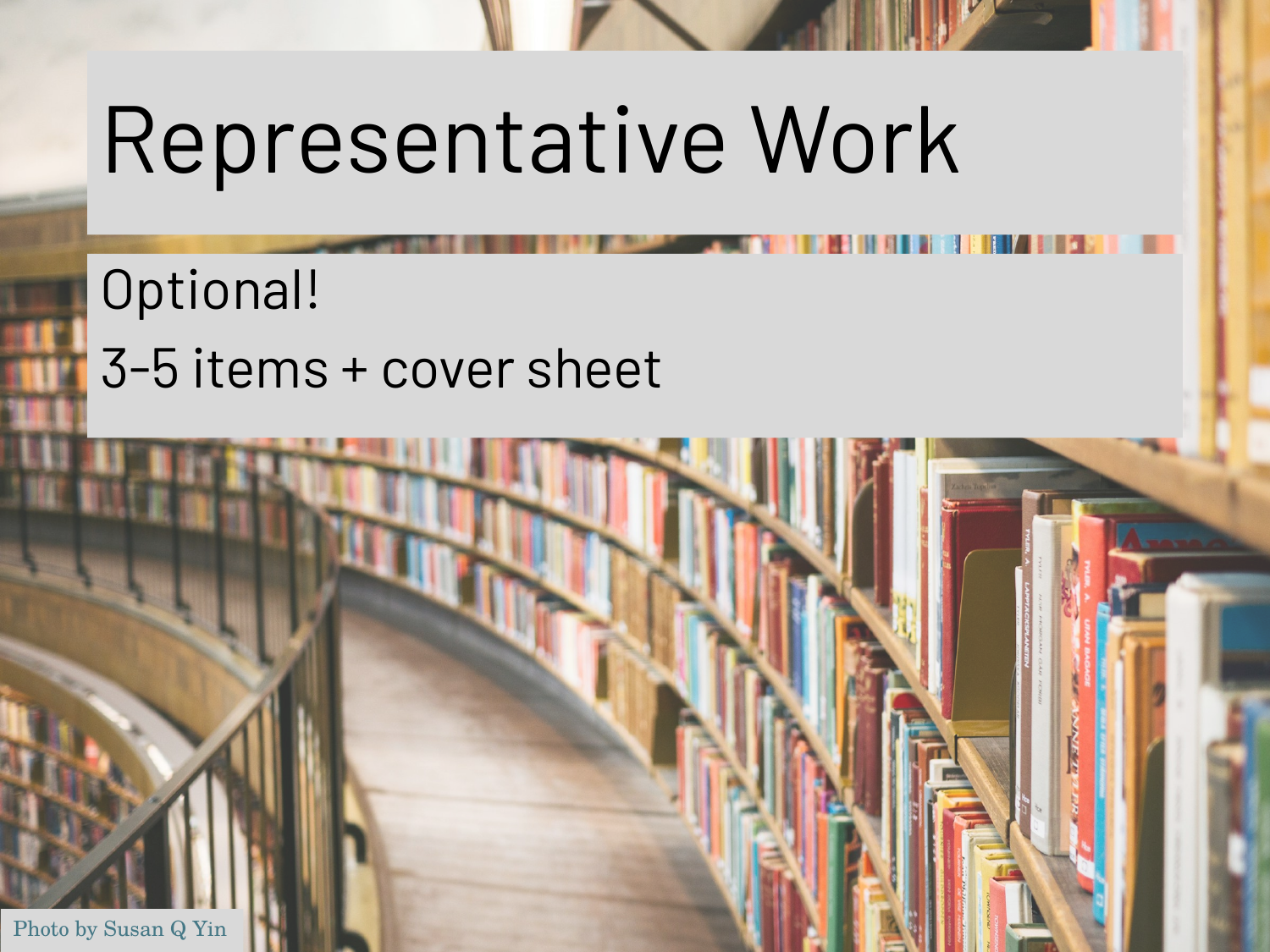

# Representative Work
Optional!
3-5 items + cover sheet
Photo by Susan Q Yin